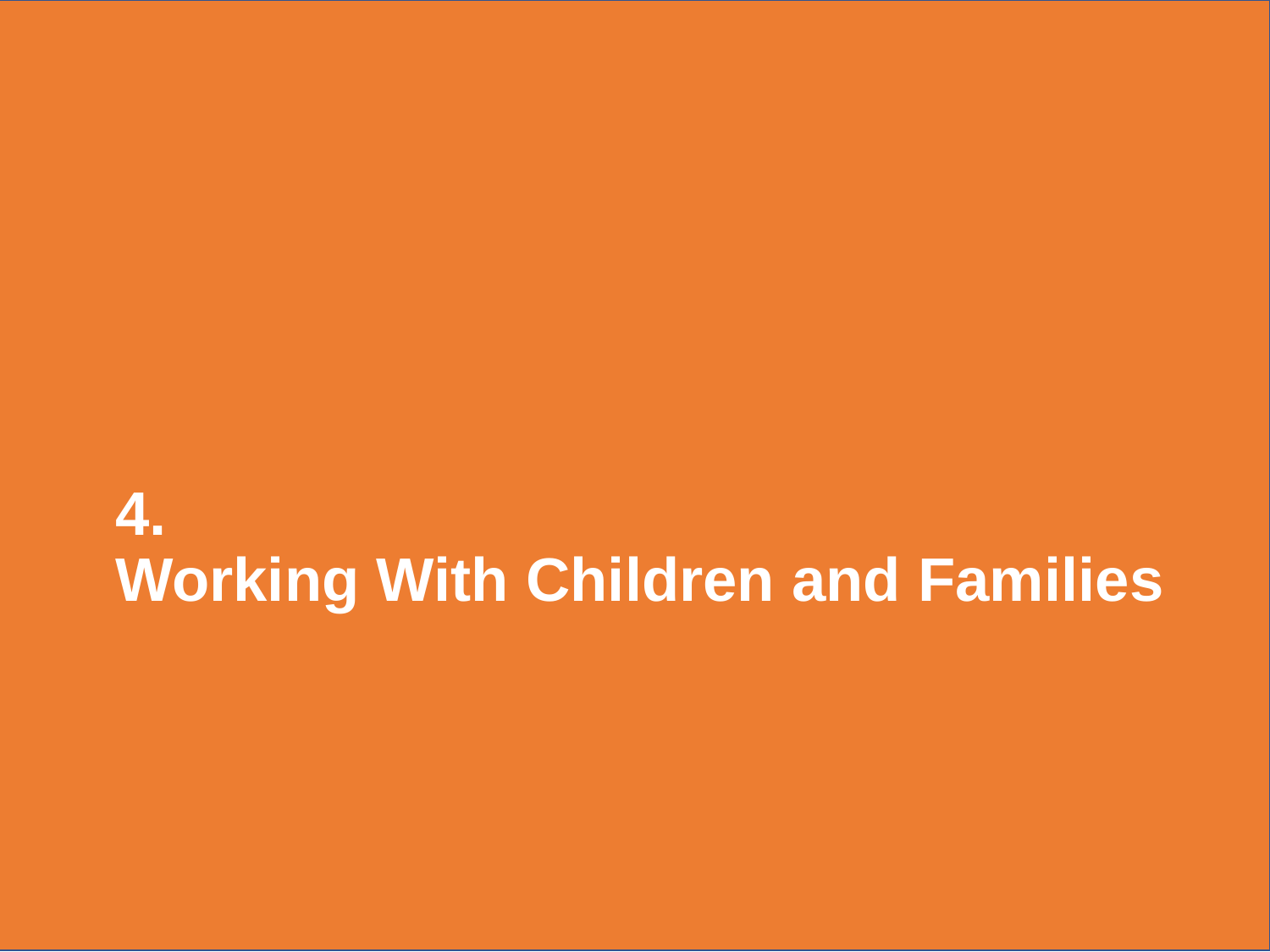

# 4.   Working With Children and Families